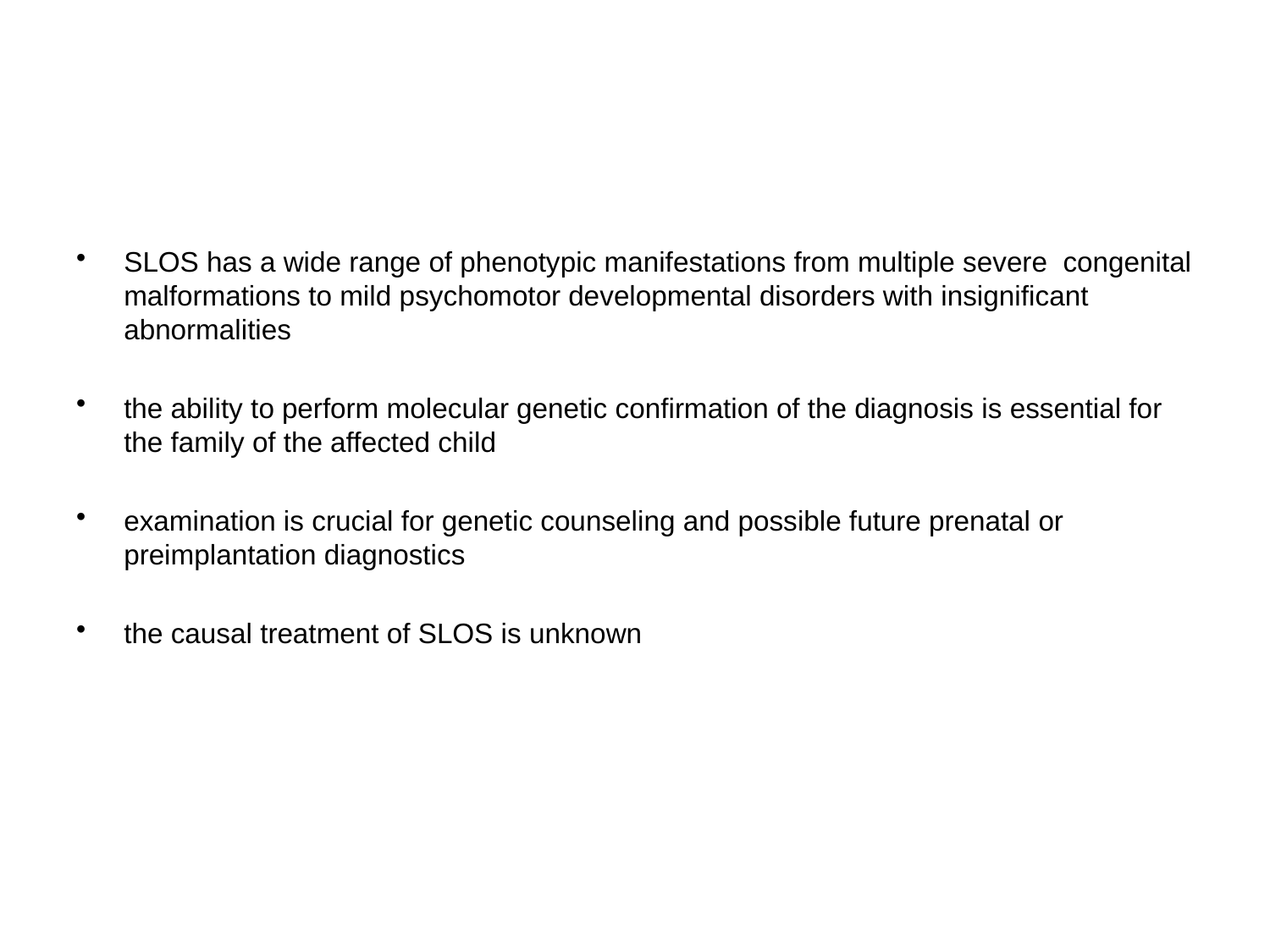

#

SLOS has a wide range of phenotypic manifestations from multiple severe  congenital malformations to mild psychomotor developmental disorders with insignificant abnormalities

the ability to perform molecular genetic confirmation of the diagnosis is essential for the family of the affected child

examination is crucial for genetic counseling and possible future prenatal or preimplantation diagnostics

the causal treatment of SLOS is unknown